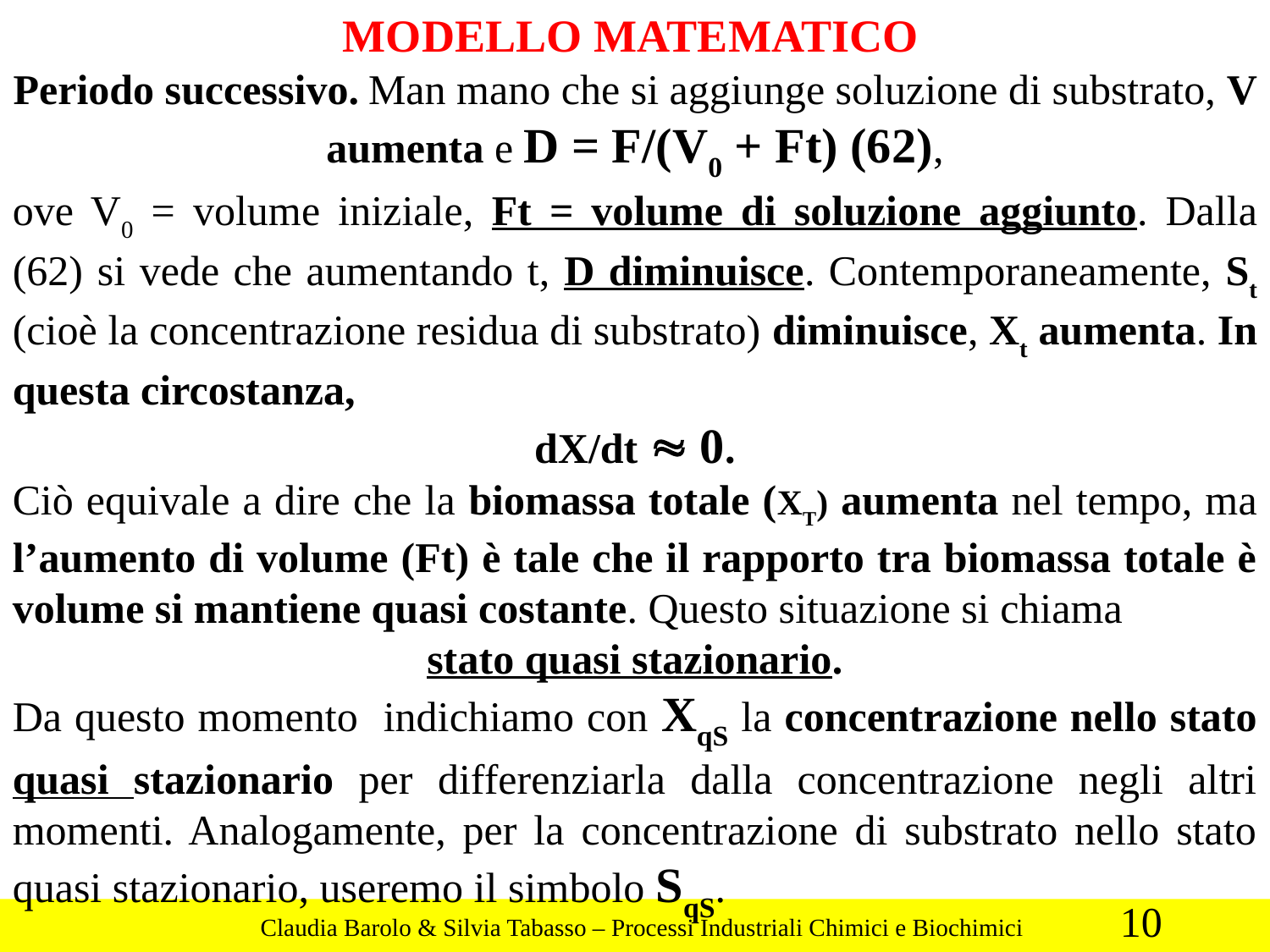

MODELLO MATEMATICO
Periodo successivo. Man mano che si aggiunge soluzione di substrato, V aumenta e D = F/(V0 + Ft) (62),
ove V0 = volume iniziale, Ft = volume di soluzione aggiunto. Dalla (62) si vede che aumentando t, D diminuisce. Contemporaneamente, St (cioè la concentrazione residua di substrato) diminuisce, Xt aumenta. In questa circostanza,
dX/dt ≈ 0.
Ciò equivale a dire che la biomassa totale (XT) aumenta nel tempo, ma l’aumento di volume (Ft) è tale che il rapporto tra biomassa totale è volume si mantiene quasi costante. Questo situazione si chiama
stato quasi stazionario.
Da questo momento  indichiamo con XqS la concentrazione nello stato quasi stazionario per differenziarla dalla concentrazione negli altri momenti. Analogamente, per la concentrazione di substrato nello stato quasi stazionario, useremo il simbolo SqS.
10